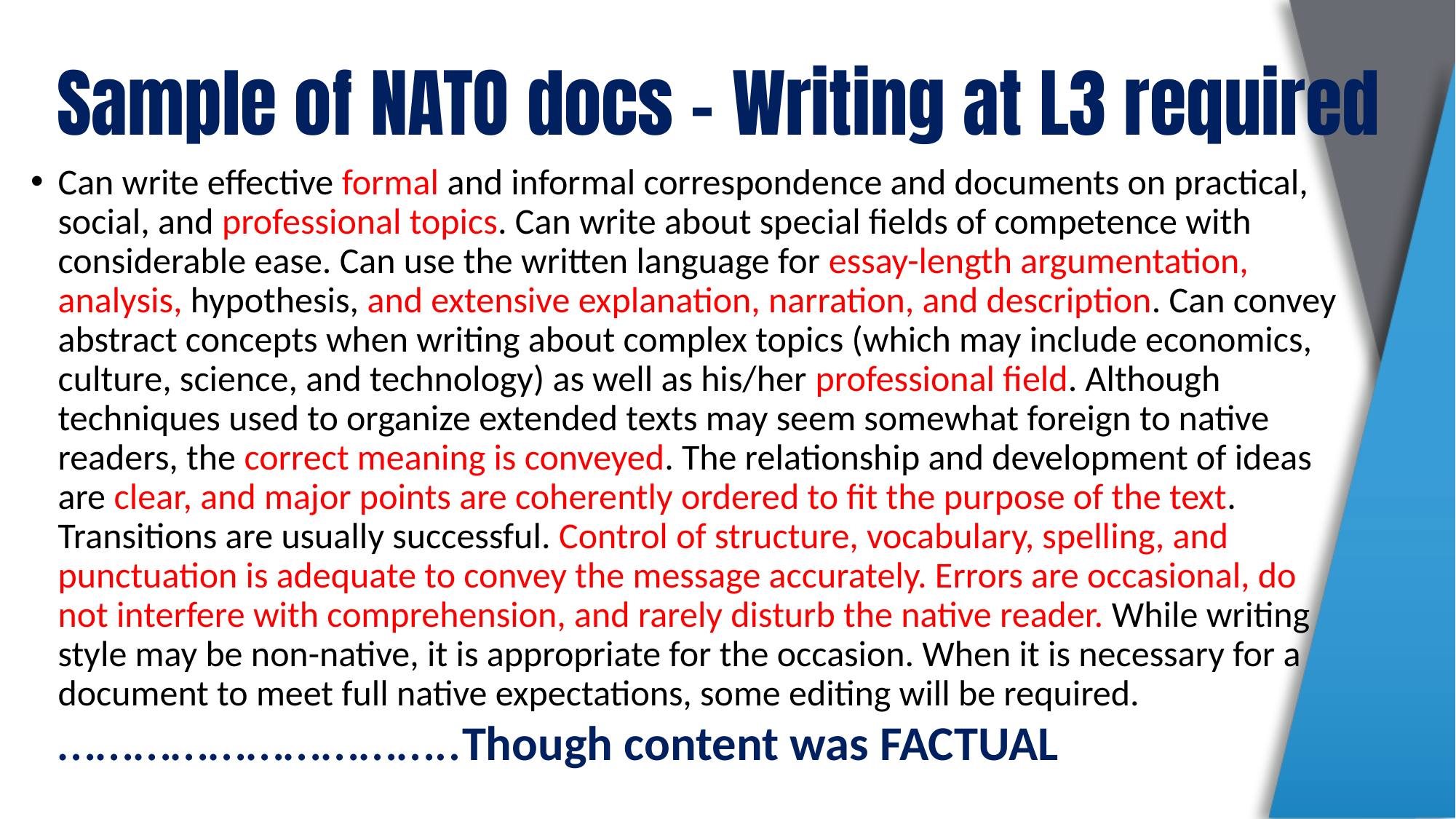

# Sample of NATO docs - Writing at L3 required
Can write effective formal and informal correspondence and documents on practical, social, and professional topics. Can write about special fields of competence with considerable ease. Can use the written language for essay-length argumentation, analysis, hypothesis, and extensive explanation, narration, and description. Can convey abstract concepts when writing about complex topics (which may include economics, culture, science, and technology) as well as his/her professional field. Although techniques used to organize extended texts may seem somewhat foreign to native readers, the correct meaning is conveyed. The relationship and development of ideas are clear, and major points are coherently ordered to fit the purpose of the text. Transitions are usually successful. Control of structure, vocabulary, spelling, and punctuation is adequate to convey the message accurately. Errors are occasional, do not interfere with comprehension, and rarely disturb the native reader. While writing style may be non-native, it is appropriate for the occasion. When it is necessary for a document to meet full native expectations, some editing will be required.                    …………………………..Though content was FACTUAL